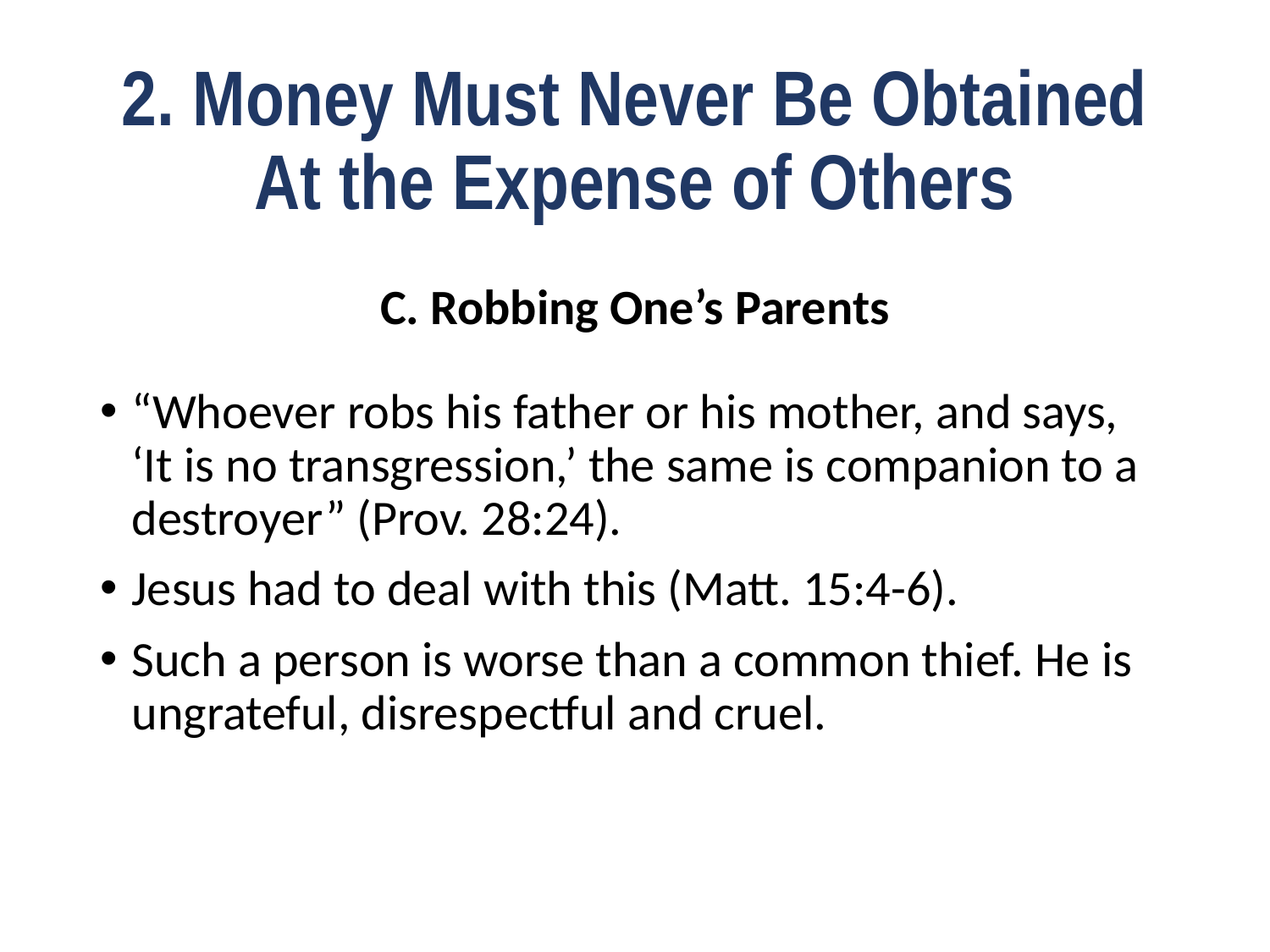

# 2. Money Must Never Be Obtained At the Expense of Others
C. Robbing One’s Parents

“Whoever robs his father or his mother, and says, ‘It is no transgression,’ the same is companion to a destroyer” (Prov. 28:24).
Jesus had to deal with this (Matt. 15:4-6).
Such a person is worse than a common thief. He is ungrateful, disrespectful and cruel.